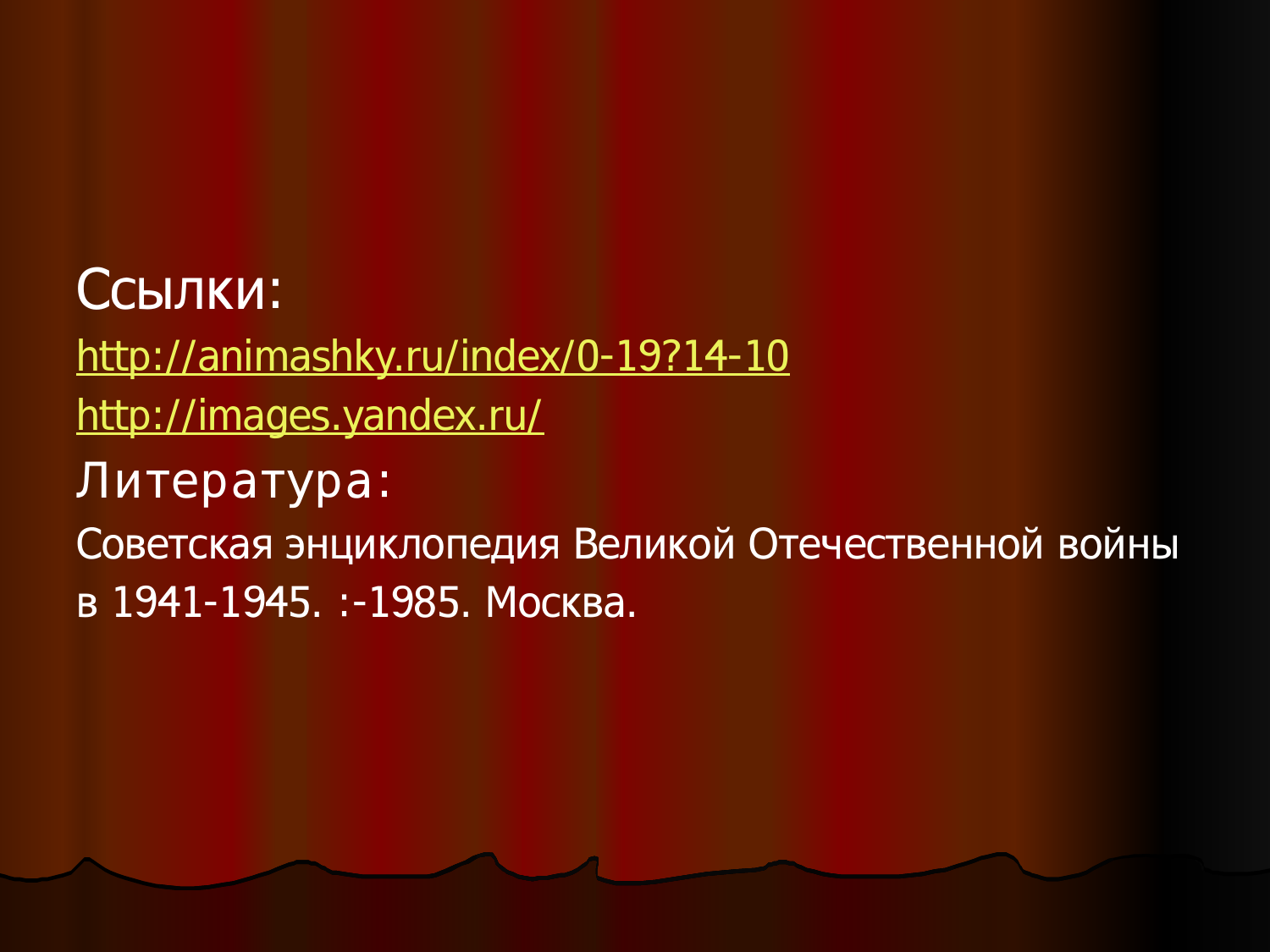

Ссылки:
http://animashky.ru/index/0-19?14-10
http://images.yandex.ru/
Литература:
Советская энциклопедия Великой Отечественной войны
в 1941-1945. :-1985. Москва.